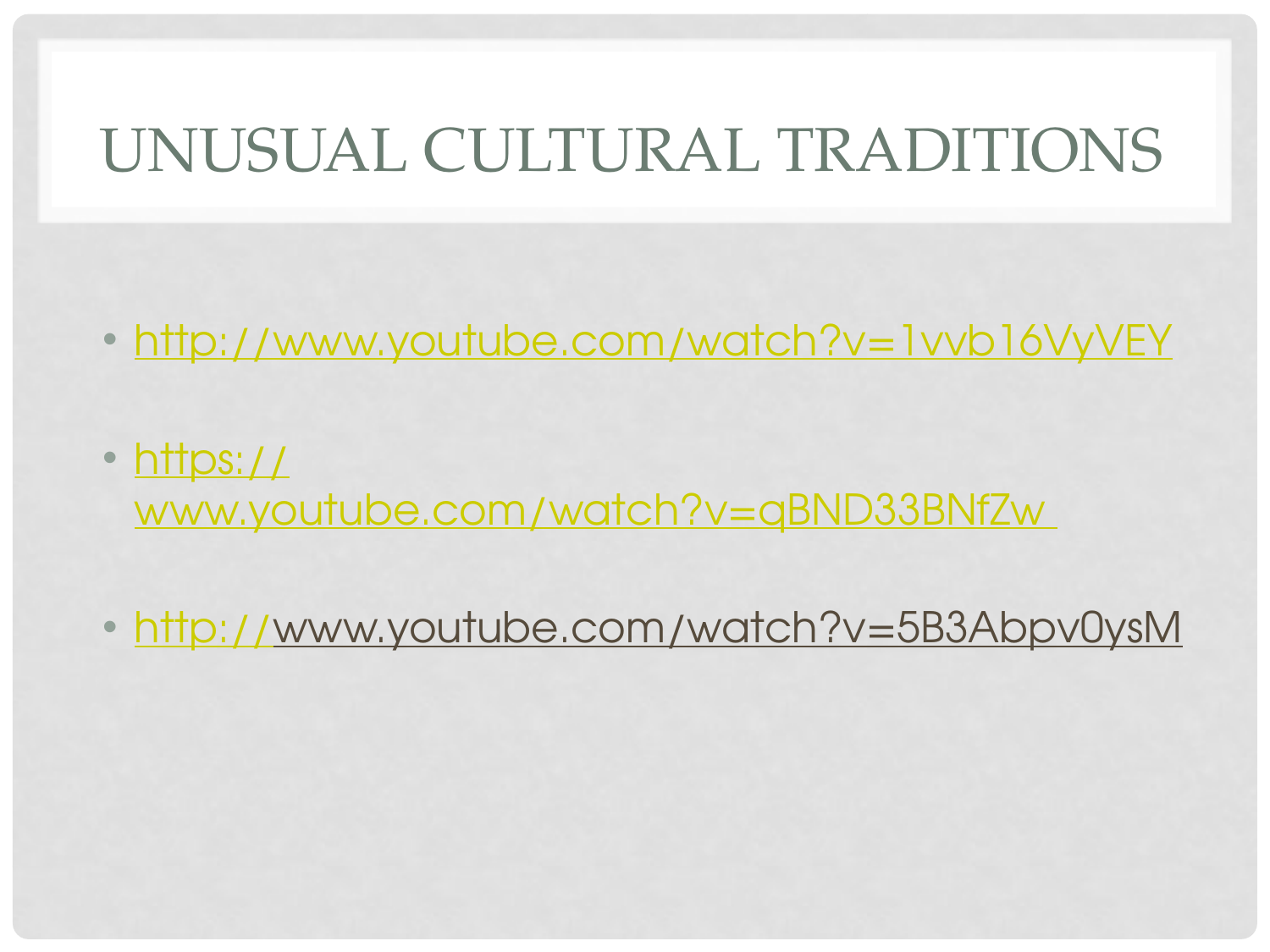

# Unusual Cultural Traditions
http://www.youtube.com/watch?v=1vvb16VyVEY

https://www.youtube.com/watch?v=qBND33BNfZw

http://www.youtube.com/watch?v=5B3Abpv0ysM